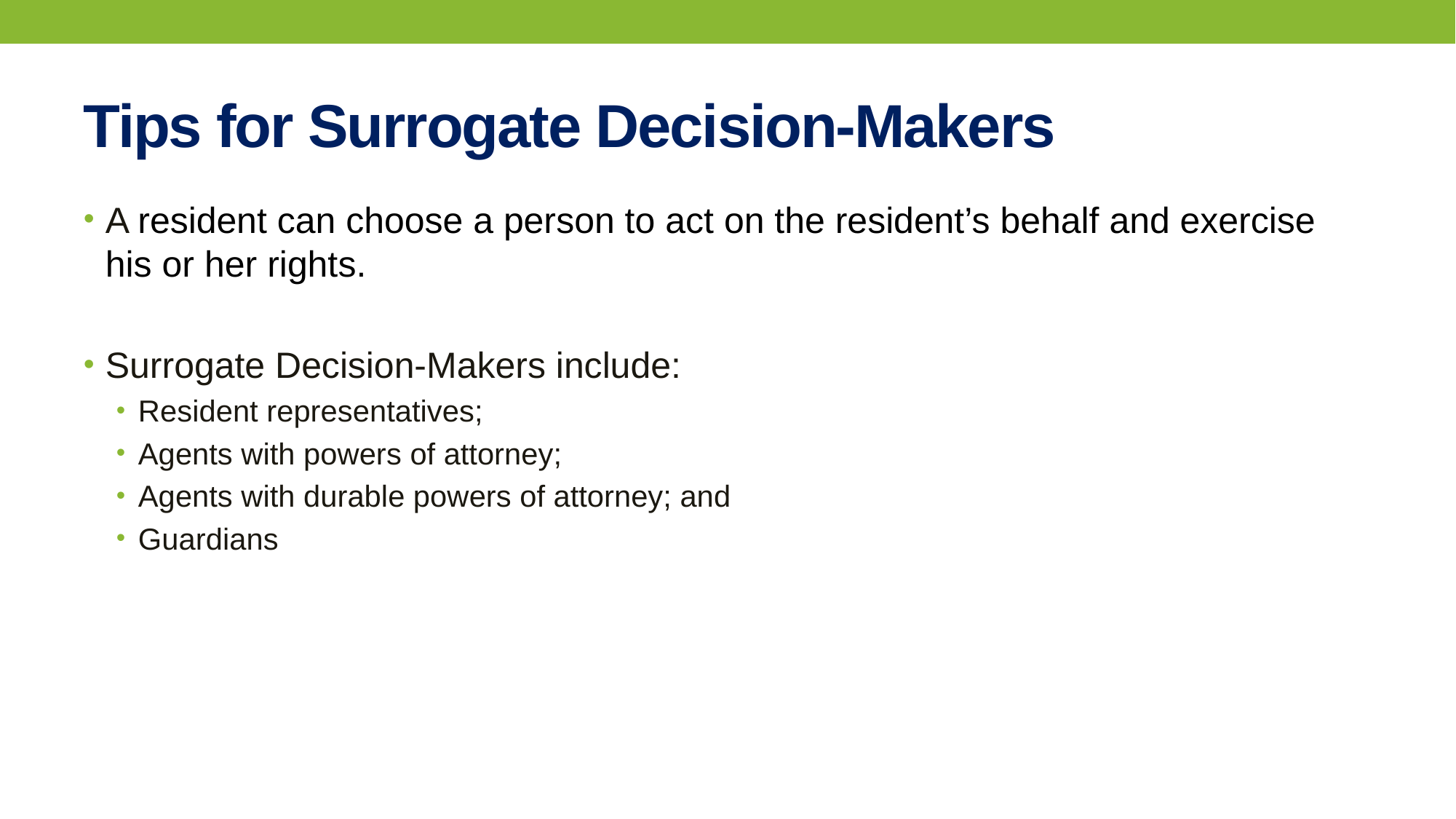

# Tips for Surrogate Decision-Makers
A resident can choose a person to act on the resident’s behalf and exercise his or her rights.

Surrogate Decision-Makers include:
Resident representatives;
Agents with powers of attorney;
Agents with durable powers of attorney; and
Guardians